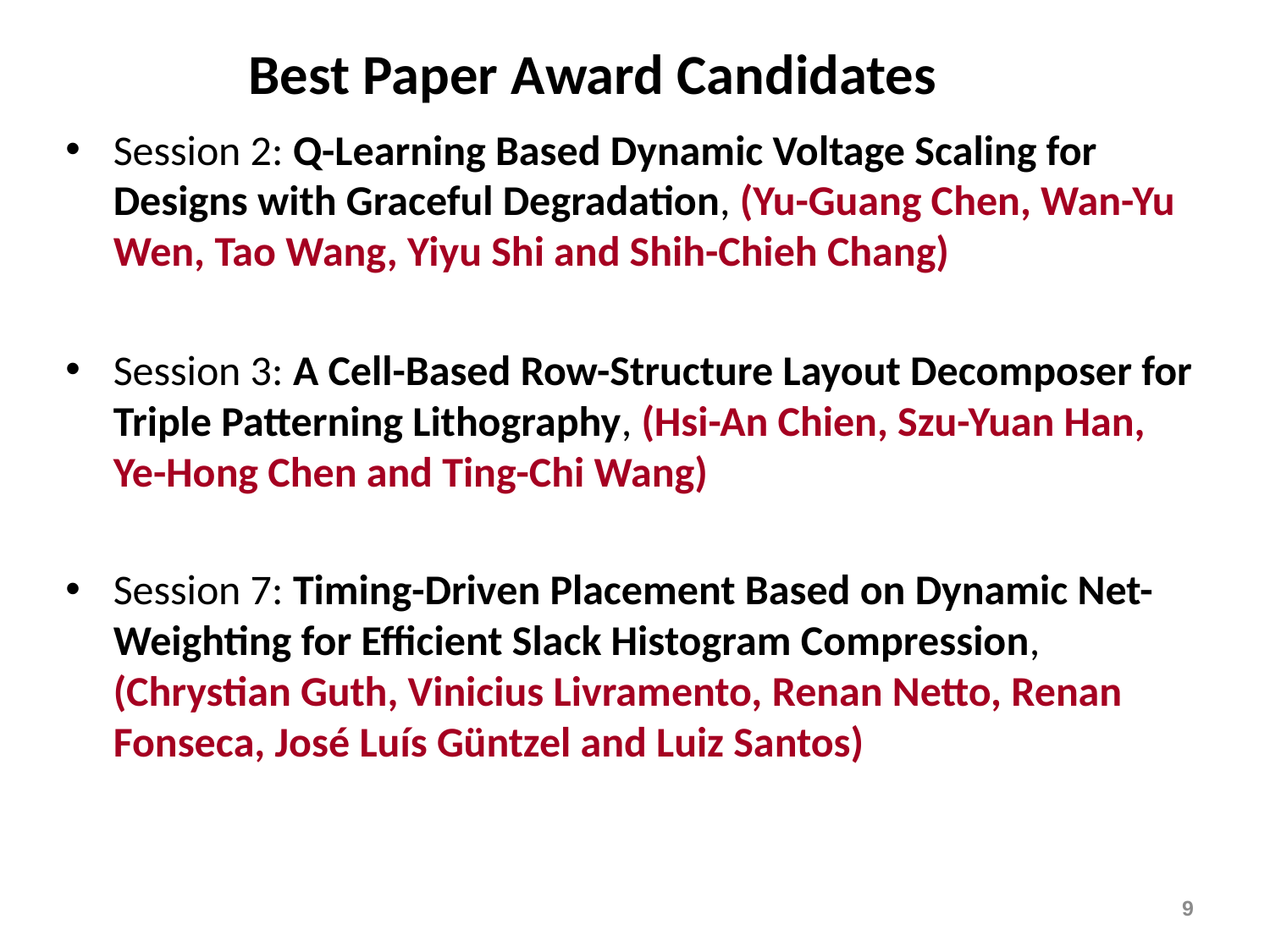

# Best Paper Award Candidates
Session 2: Q-Learning Based Dynamic Voltage Scaling for Designs with Graceful Degradation, (Yu-Guang Chen, Wan-Yu Wen, Tao Wang, Yiyu Shi and Shih-Chieh Chang)

Session 3: A Cell-Based Row-Structure Layout Decomposer for Triple Patterning Lithography, (Hsi-An Chien, Szu-Yuan Han, Ye-Hong Chen and Ting-Chi Wang)

Session 7: Timing-Driven Placement Based on Dynamic Net-Weighting for Efficient Slack Histogram Compression, (Chrystian Guth, Vinicius Livramento, Renan Netto, Renan Fonseca, José Luís Güntzel and Luiz Santos)
9